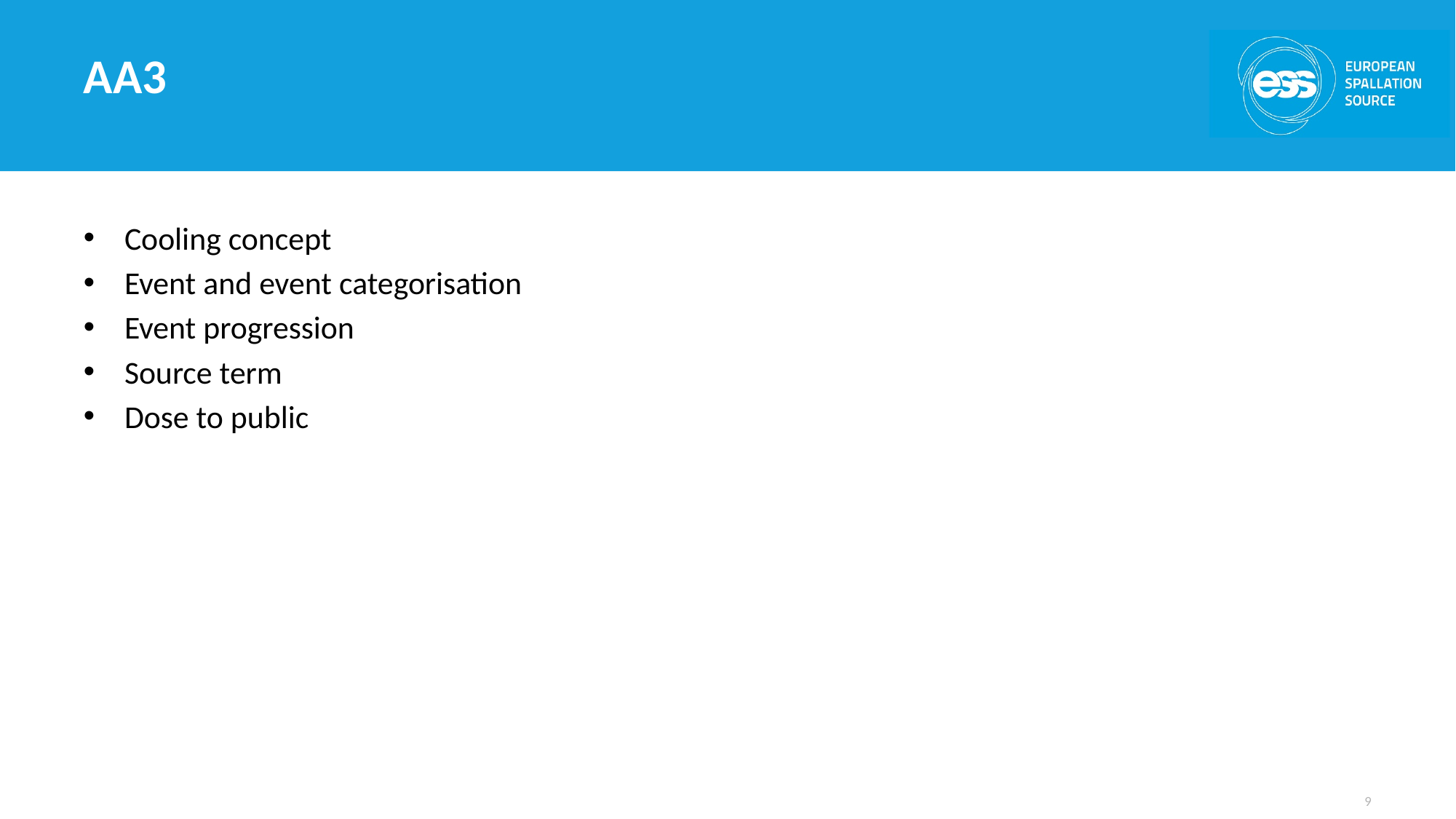

# AA3

Cooling concept
Event and event categorisation
Event progression
Source term
Dose to public

9